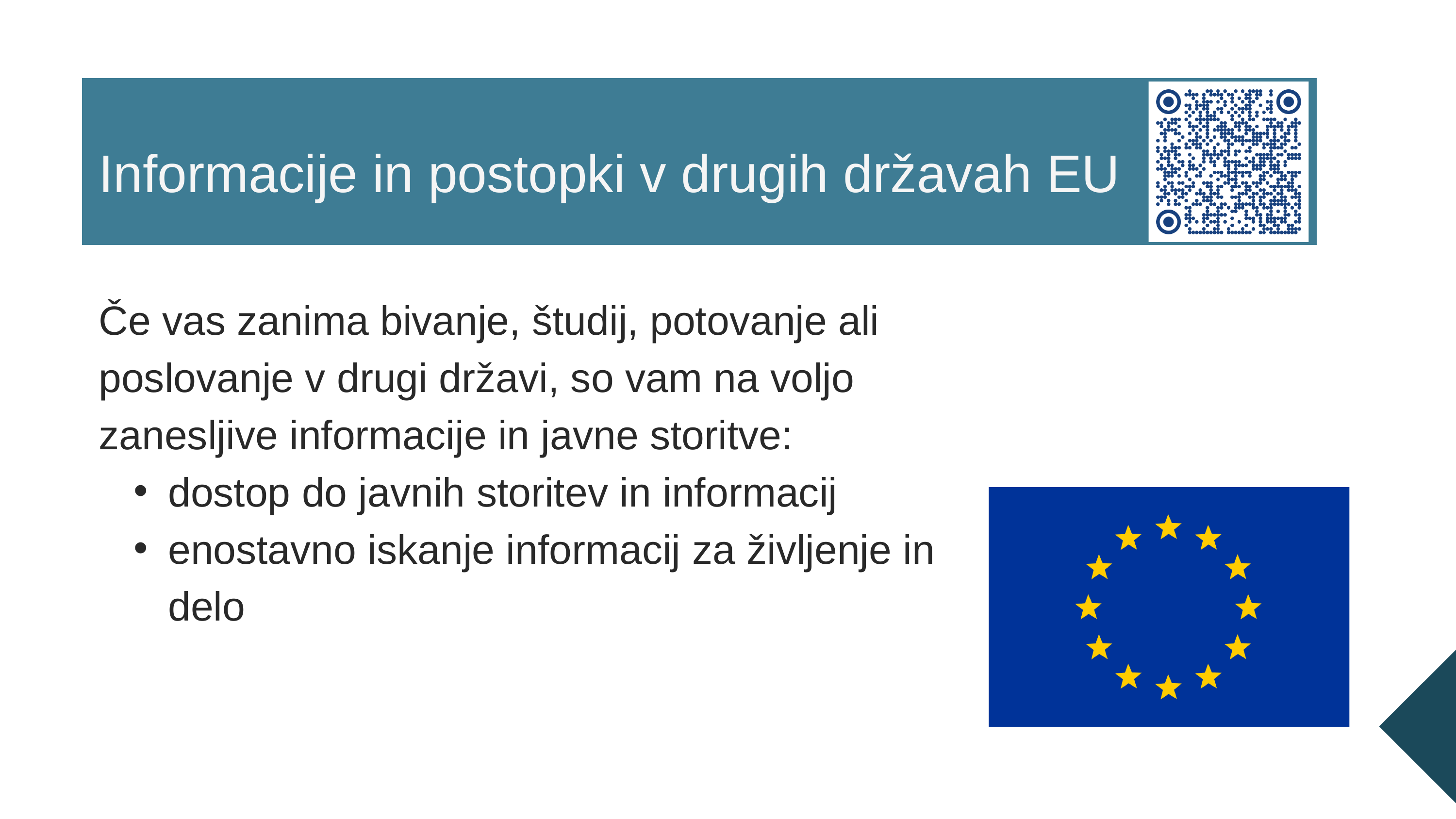

Informacije in postopki v drugih državah EU
Če vas zanima bivanje, študij, potovanje ali poslovanje v drugi državi, so vam na voljo zanesljive informacije in javne storitve:
dostop do javnih storitev in informacij
enostavno iskanje informacij za življenje in delo